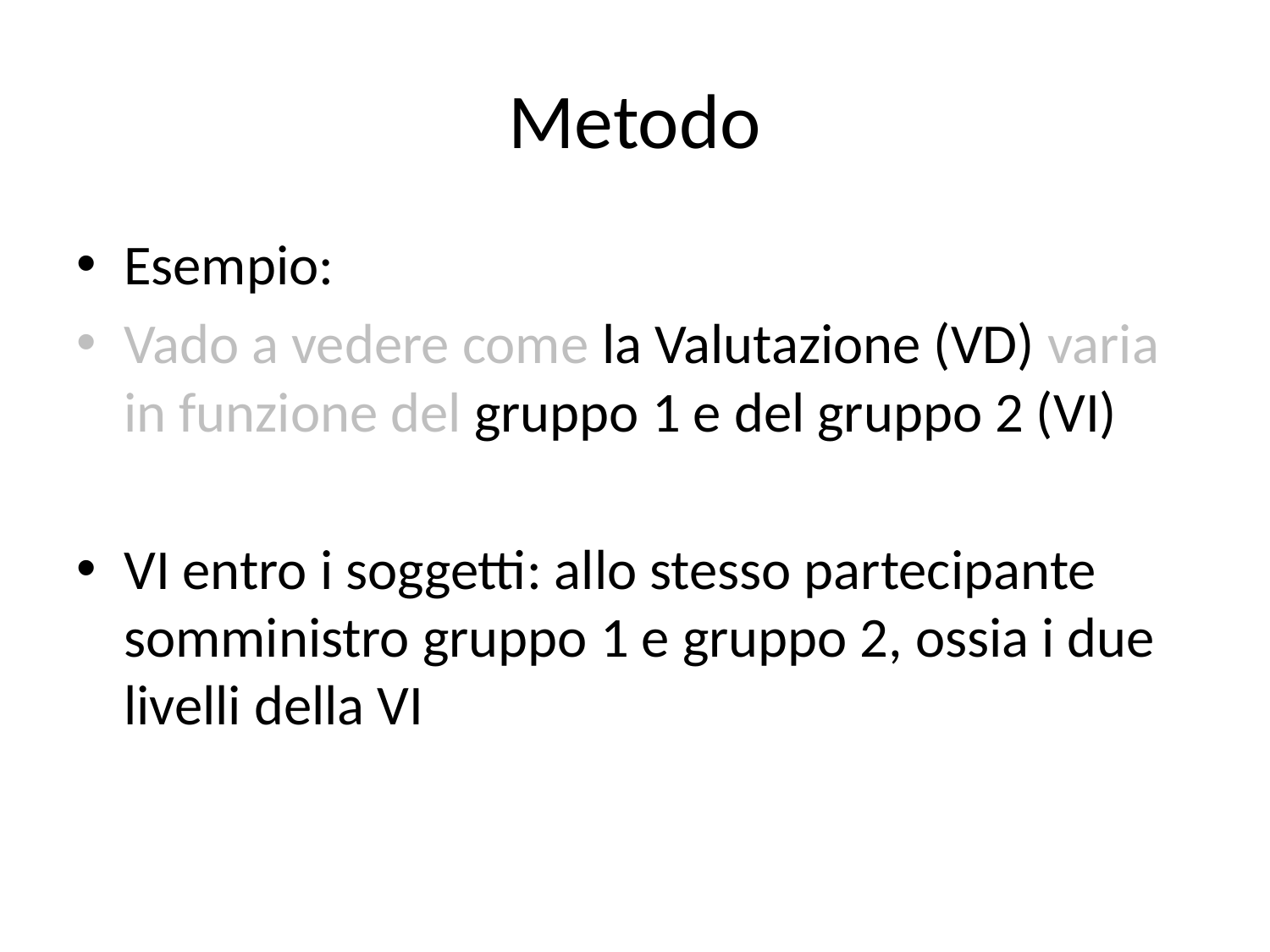

# Metodo
Esempio:
Vado a vedere come la Valutazione (VD) varia in funzione del gruppo 1 e del gruppo 2 (VI)

VI entro i soggetti: allo stesso partecipante somministro gruppo 1 e gruppo 2, ossia i due livelli della VI